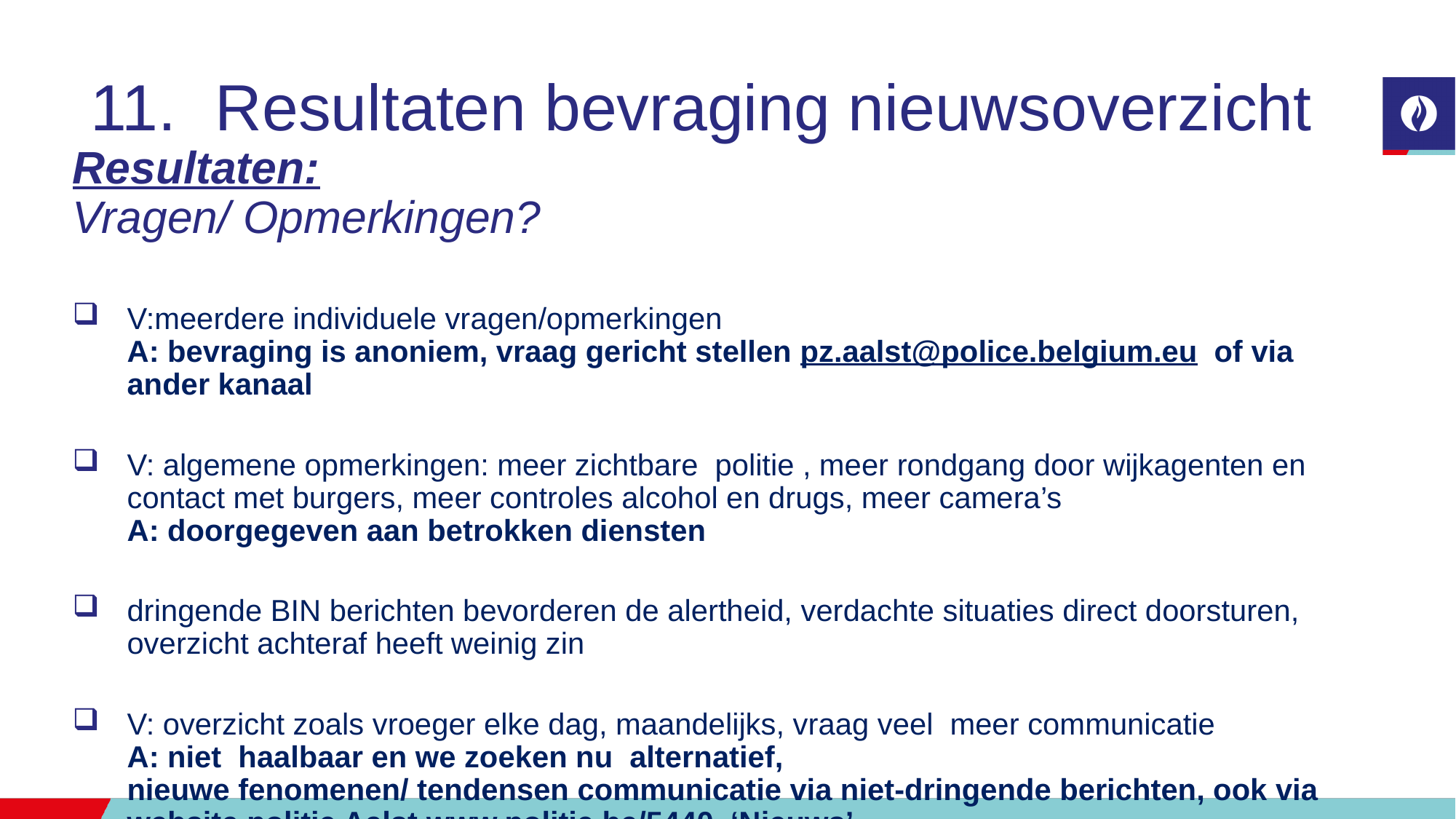

# Resultaten bevraging nieuwsoverzicht
Resultaten:
Vragen/ Opmerkingen?

V:meerdere individuele vragen/opmerkingen
A: bevraging is anoniem, vraag gericht stellen pz.aalst@police.belgium.eu  of via  ander kanaal
V: algemene opmerkingen: meer zichtbare  politie , meer rondgang door wijkagenten en contact met burgers, meer controles alcohol en drugs, meer camera’s
A: doorgegeven aan betrokken diensten
dringende BIN berichten bevorderen de alertheid, verdachte situaties direct doorsturen, overzicht achteraf heeft weinig zin
V: overzicht zoals vroeger elke dag, maandelijks, vraag veel  meer communicatie
A: niet  haalbaar en we zoeken nu  alternatief,
nieuwe fenomenen/ tendensen communicatie via niet-dringende berichten, ook via website politie Aalst www.politie.be/5440  ‘Nieuws’